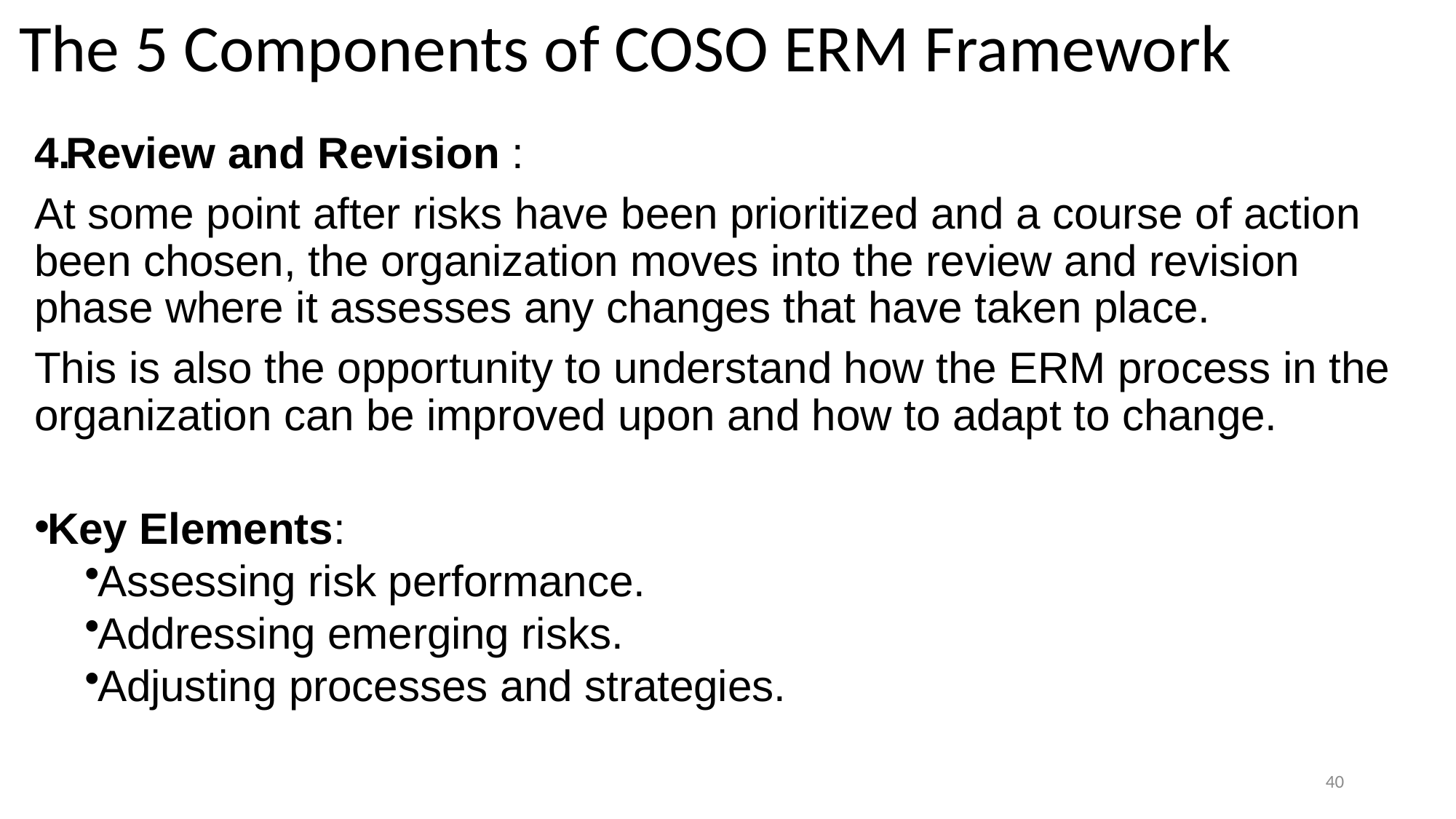

# The 5 Components of COSO ERM Framework
Review and Revision :
At some point after risks have been prioritized and a course of action been chosen, the organization moves into the review and revision phase where it assesses any changes that have taken place.
This is also the opportunity to understand how the ERM process in the organization can be improved upon and how to adapt to change.

Key Elements:
Assessing risk performance.
Addressing emerging risks.
Adjusting processes and strategies.

40